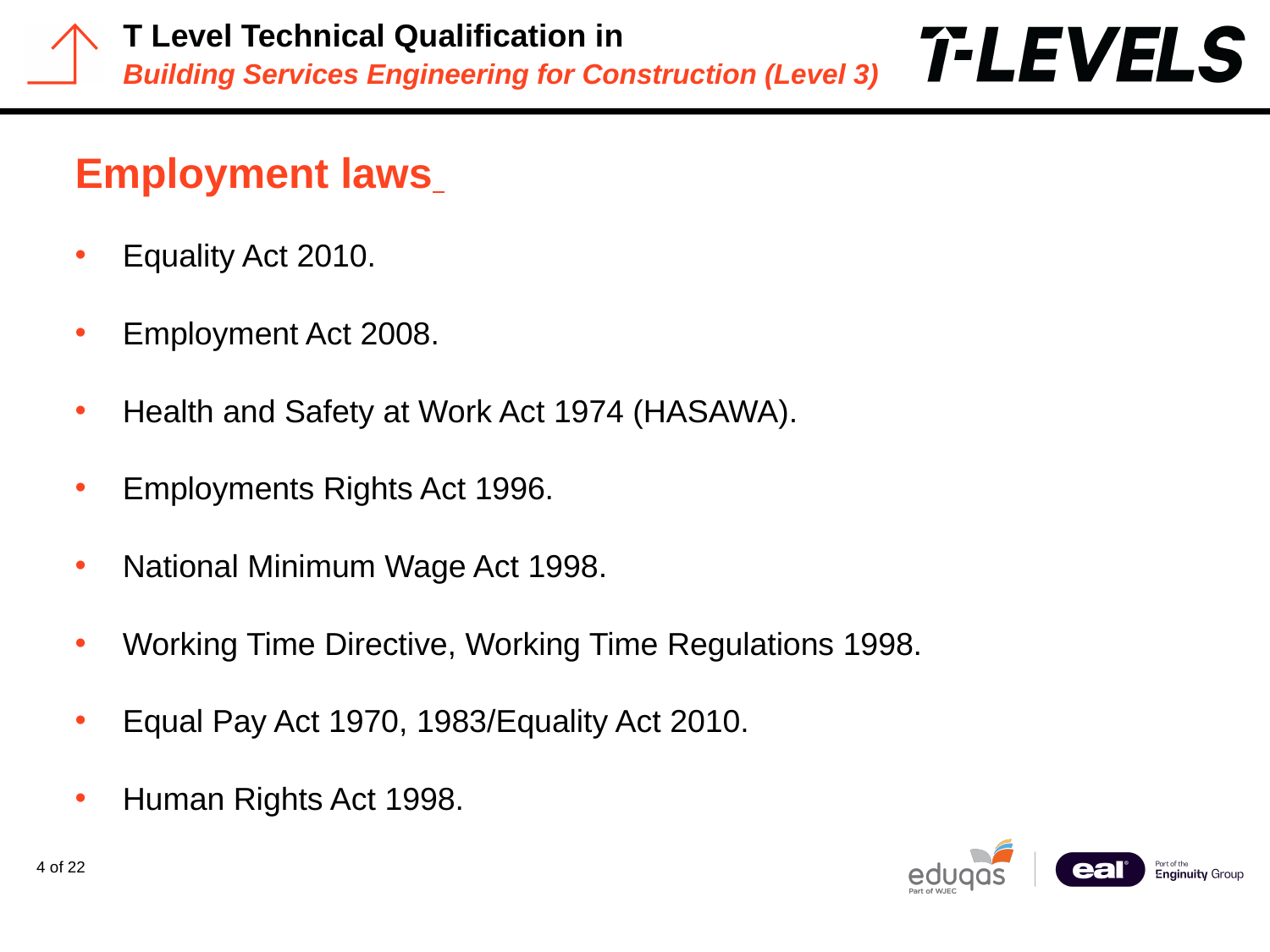

# Employment laws
Equality Act 2010.
Employment Act 2008.
Health and Safety at Work Act 1974 (HASAWA).
Employments Rights Act 1996.
National Minimum Wage Act 1998.
Working Time Directive, Working Time Regulations 1998.
Equal Pay Act 1970, 1983/Equality Act 2010.
Human Rights Act 1998.